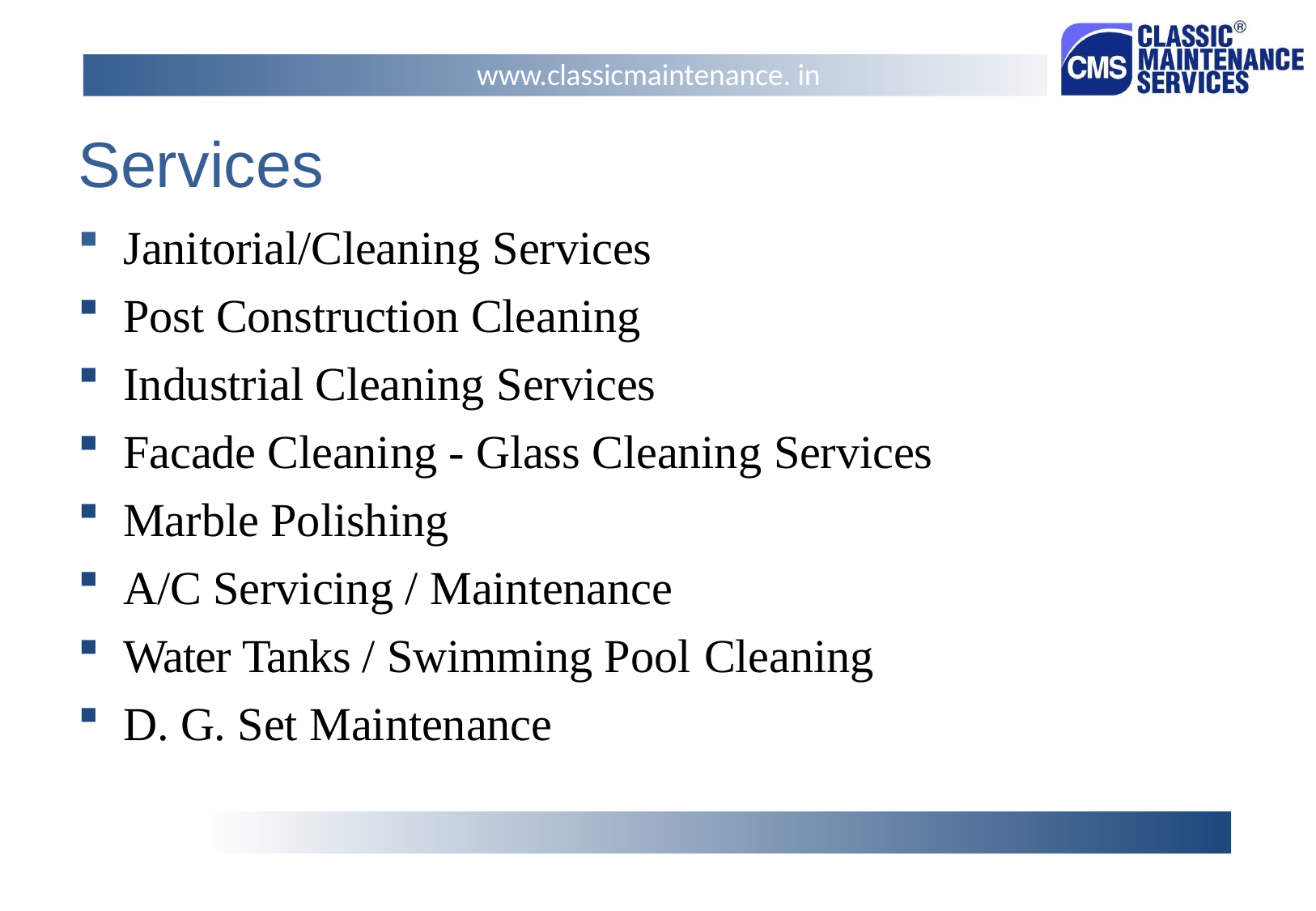

www.classicmaintenance. in

# Services
Janitorial/Cleaning Services
Post Construction Cleaning
Industrial Cleaning Services
Facade Cleaning - Glass Cleaning Services
Marble Polishing
A/C Servicing / Maintenance
Water Tanks / Swimming Pool Cleaning
D. G. Set Maintenance